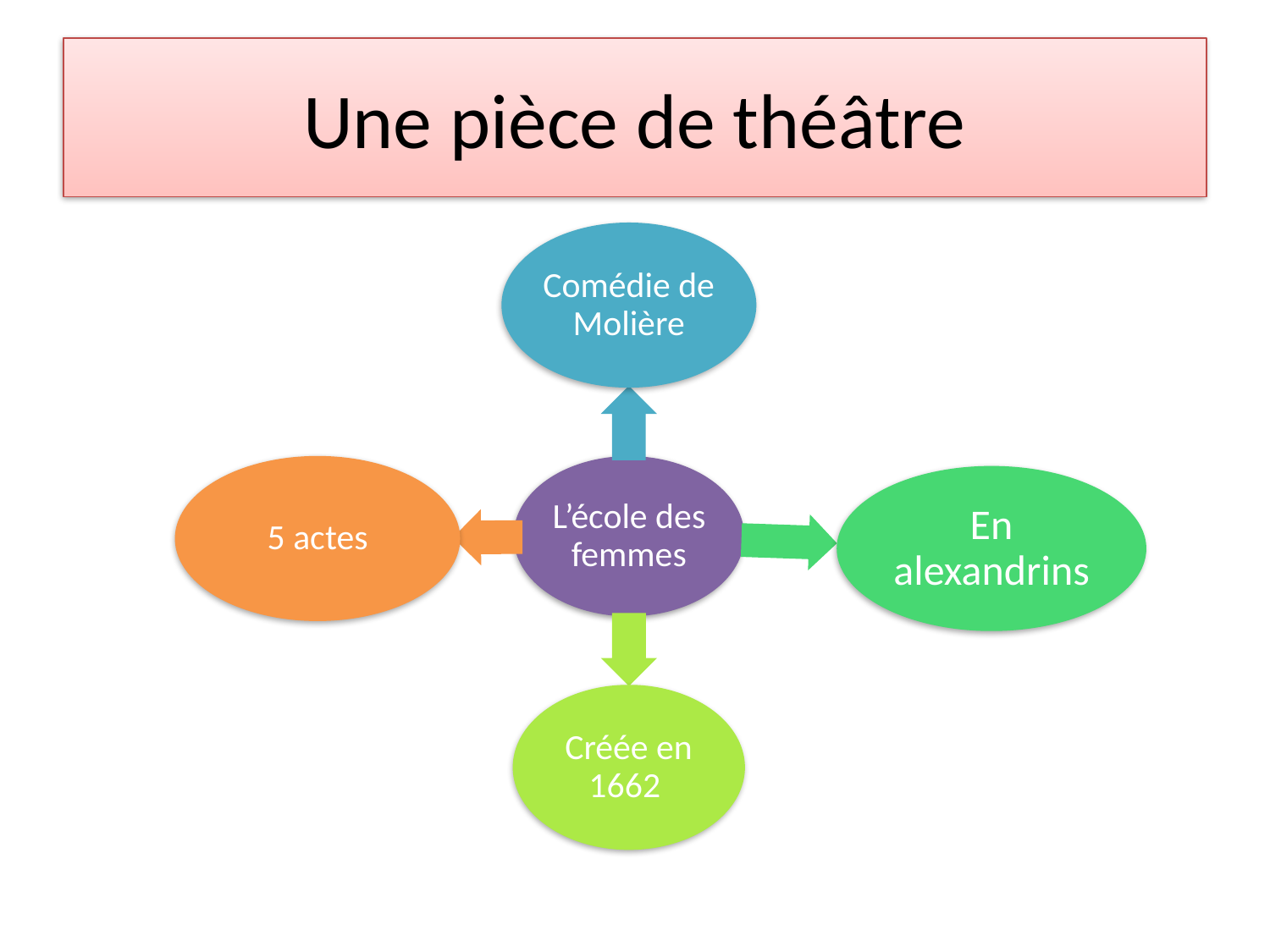

# Une pièce de théâtre
L’école des femmes

Comédie de Molière

En alexandrins

Créée en 1662

5 actes